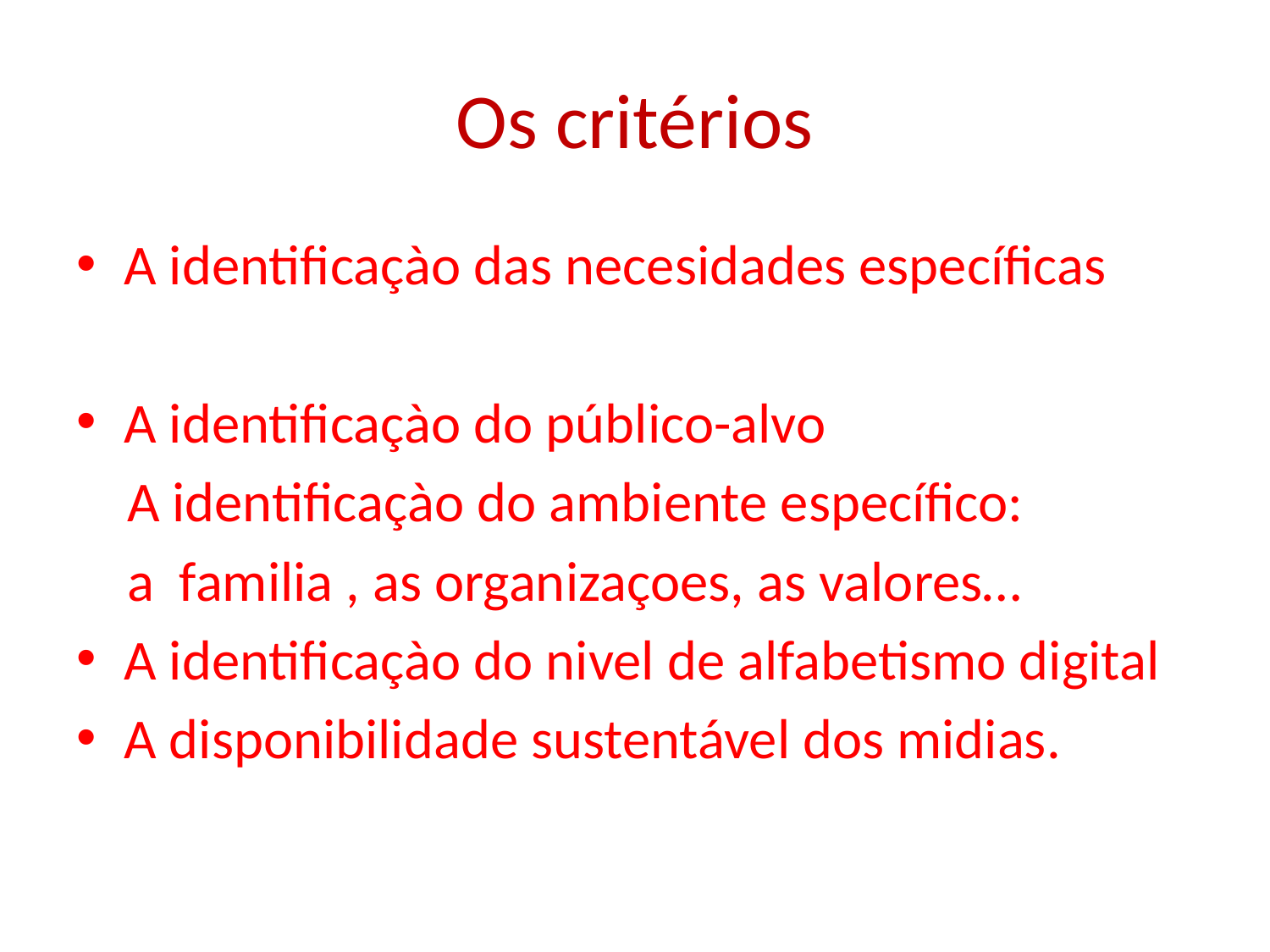

# Os critérios
A identificaçào das necesidades específicas

A identificaçào do público-alvo
    A identificaçào do ambiente específico:
    a  familia , as organizaçoes, as valores…
A identificaçào do nivel de alfabetismo digital
A disponibilidade sustentável dos midias.